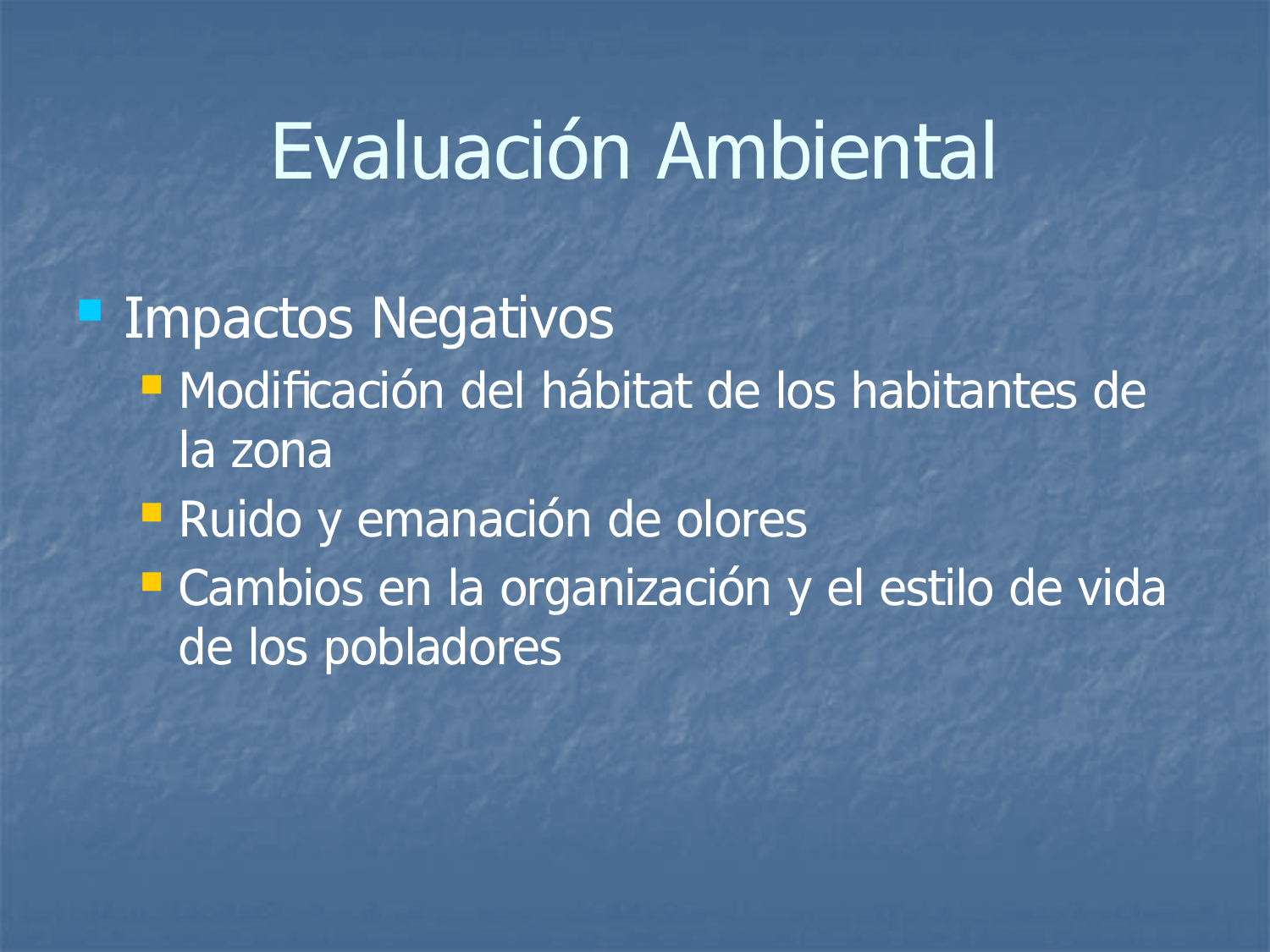

# Evaluación Ambiental
Impactos Negativos
Modificación del hábitat de los habitantes de la zona
Ruido y emanación de olores
Cambios en la organización y el estilo de vida de los pobladores